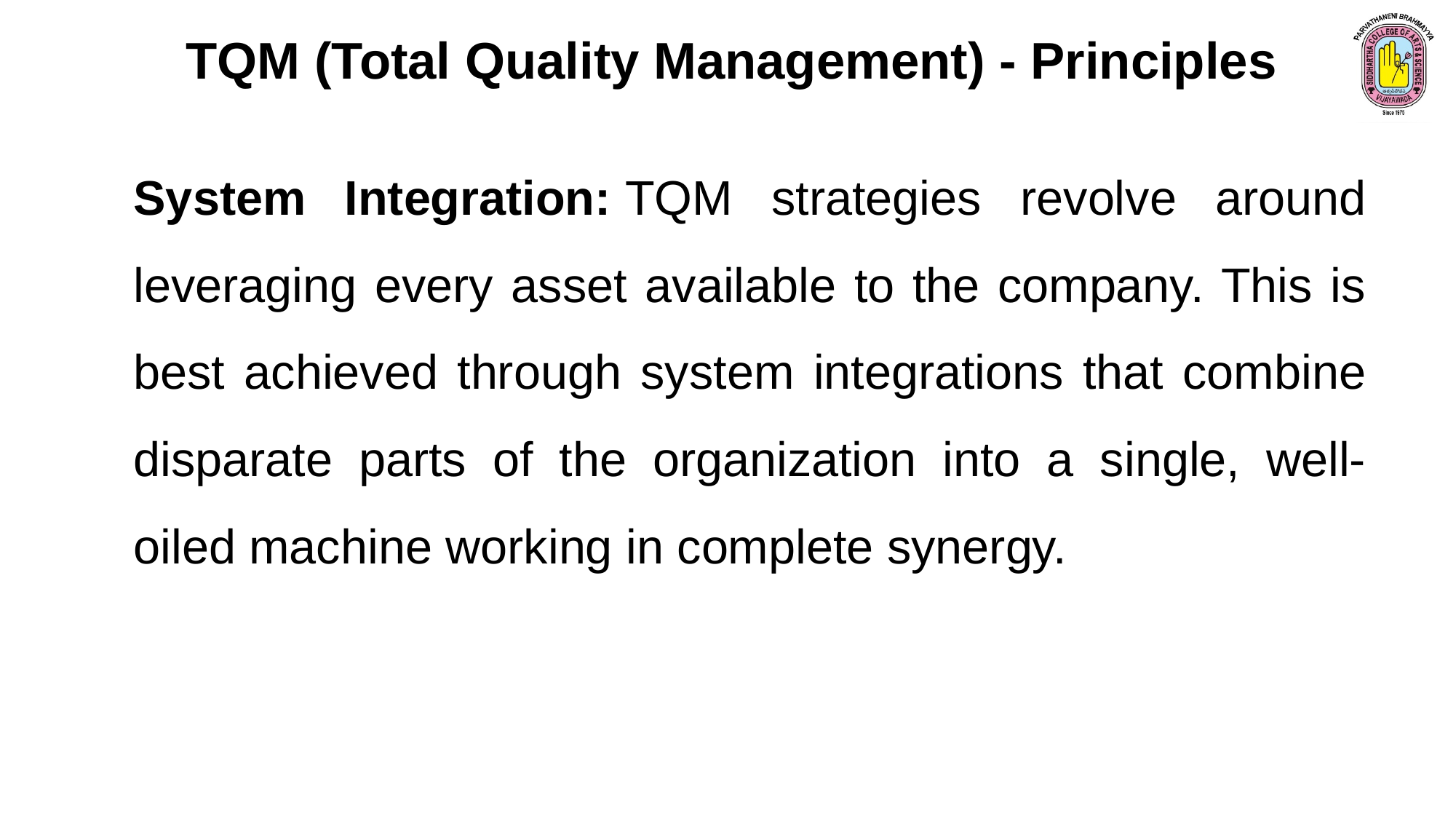

TQM (Total Quality Management) - Principles

System Integration: TQM strategies revolve around leveraging every asset available to the company. This is best achieved through system integrations that combine disparate parts of the organization into a single, well-oiled machine working in complete synergy.